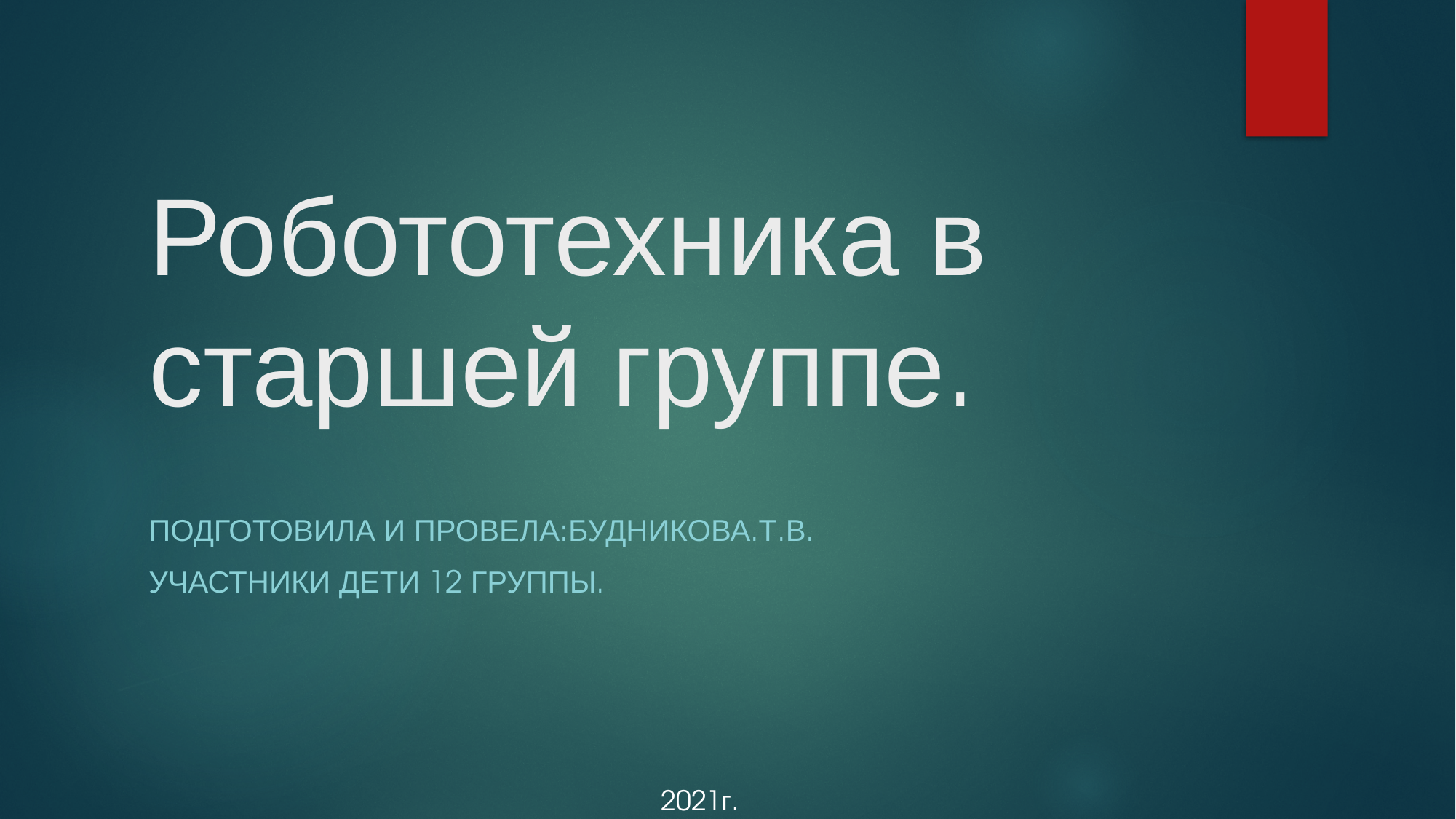

# Робототехника в старшей группе.
Подготовила и провела:Будникова.т.в.
Участники дети 12 группы.
2021г.